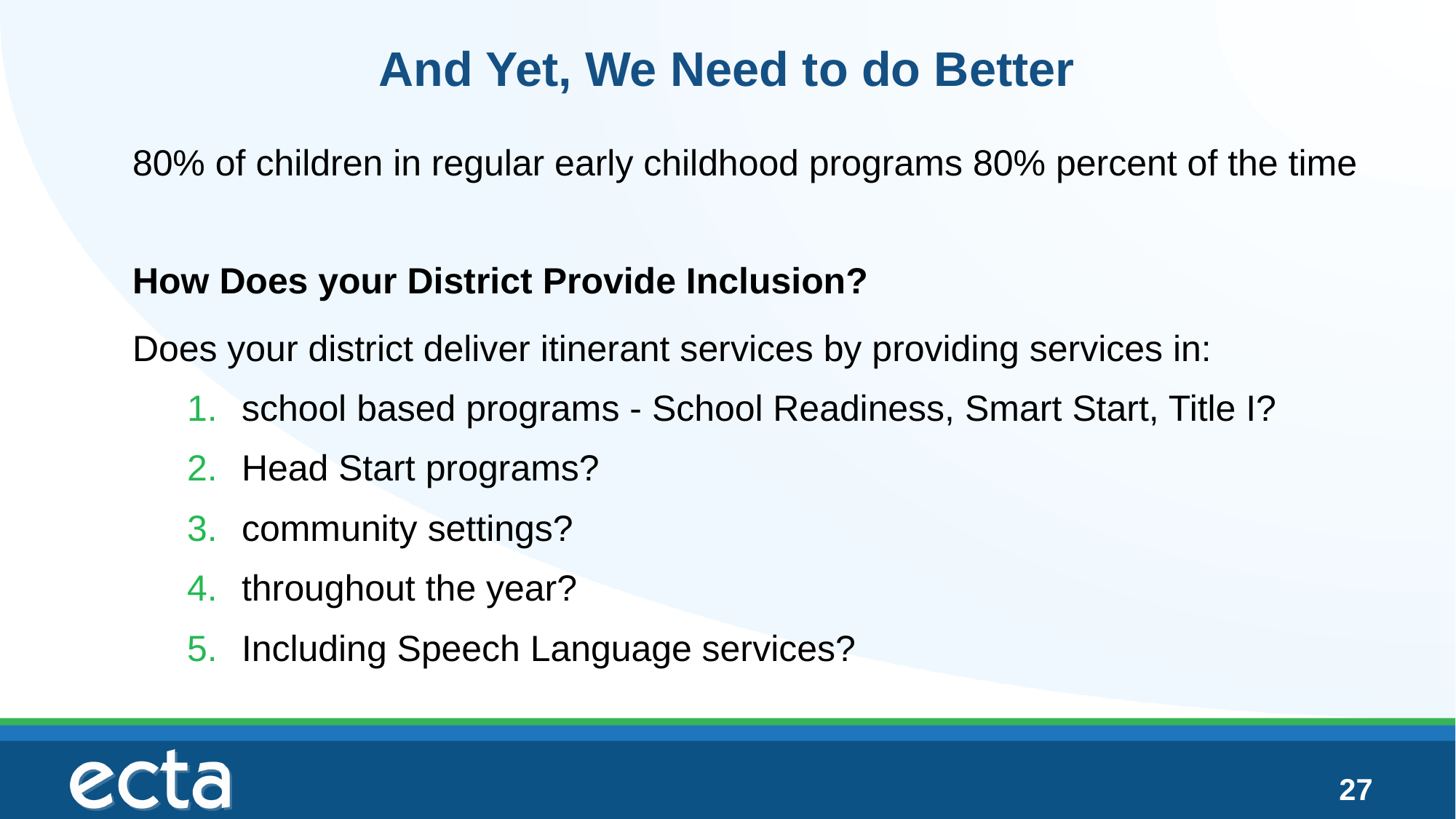

# And Yet, We Need to do Better
80% of children in regular early childhood programs 80% percent of the time

How Does your District Provide Inclusion?
Does your district deliver itinerant services by providing services in:
school based programs - School Readiness, Smart Start, Title I?
Head Start programs?
community settings?
throughout the year?
Including Speech Language services?

27